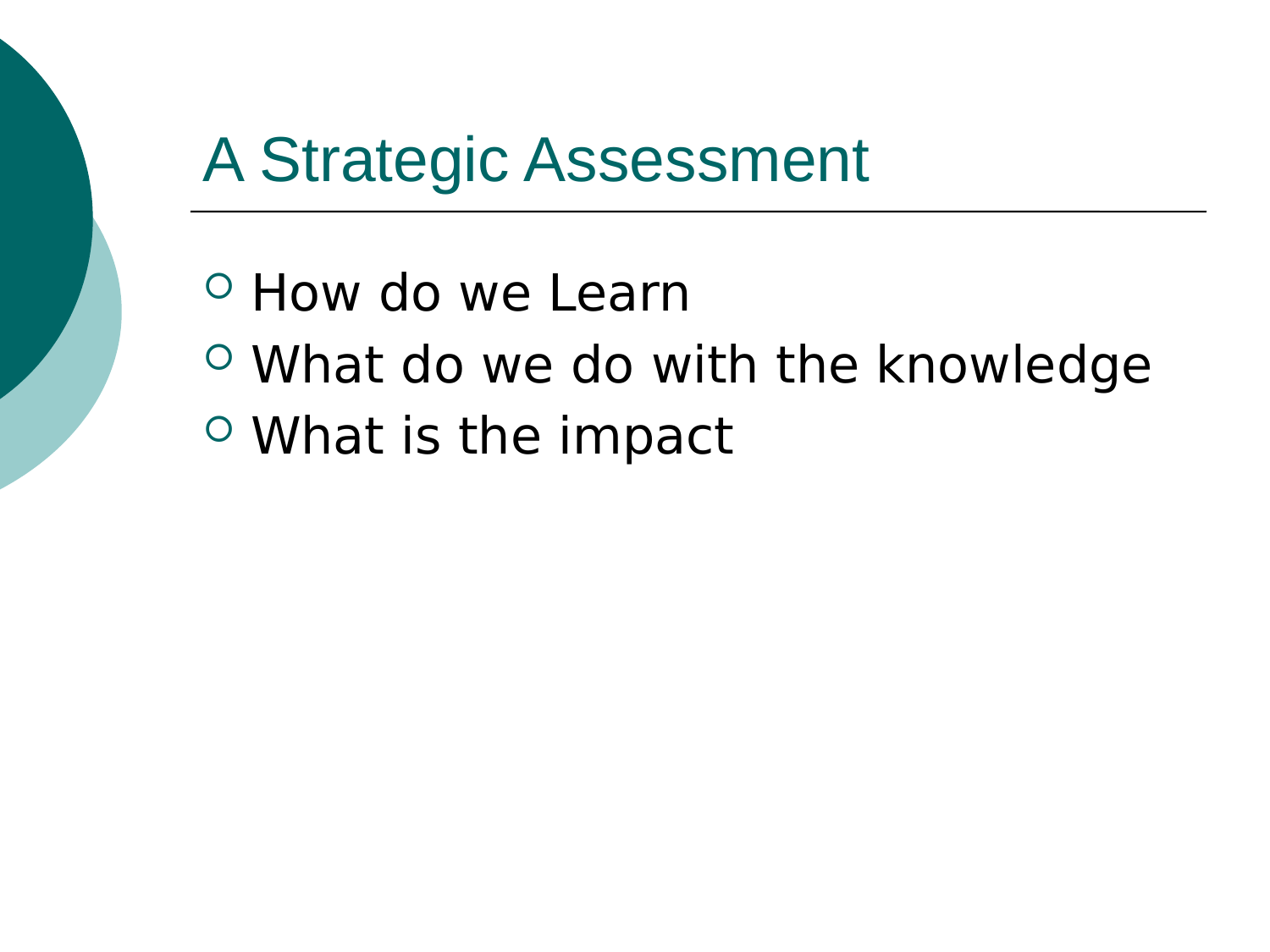

# A Strategic Assessment
How do we Learn
What do we do with the knowledge
What is the impact